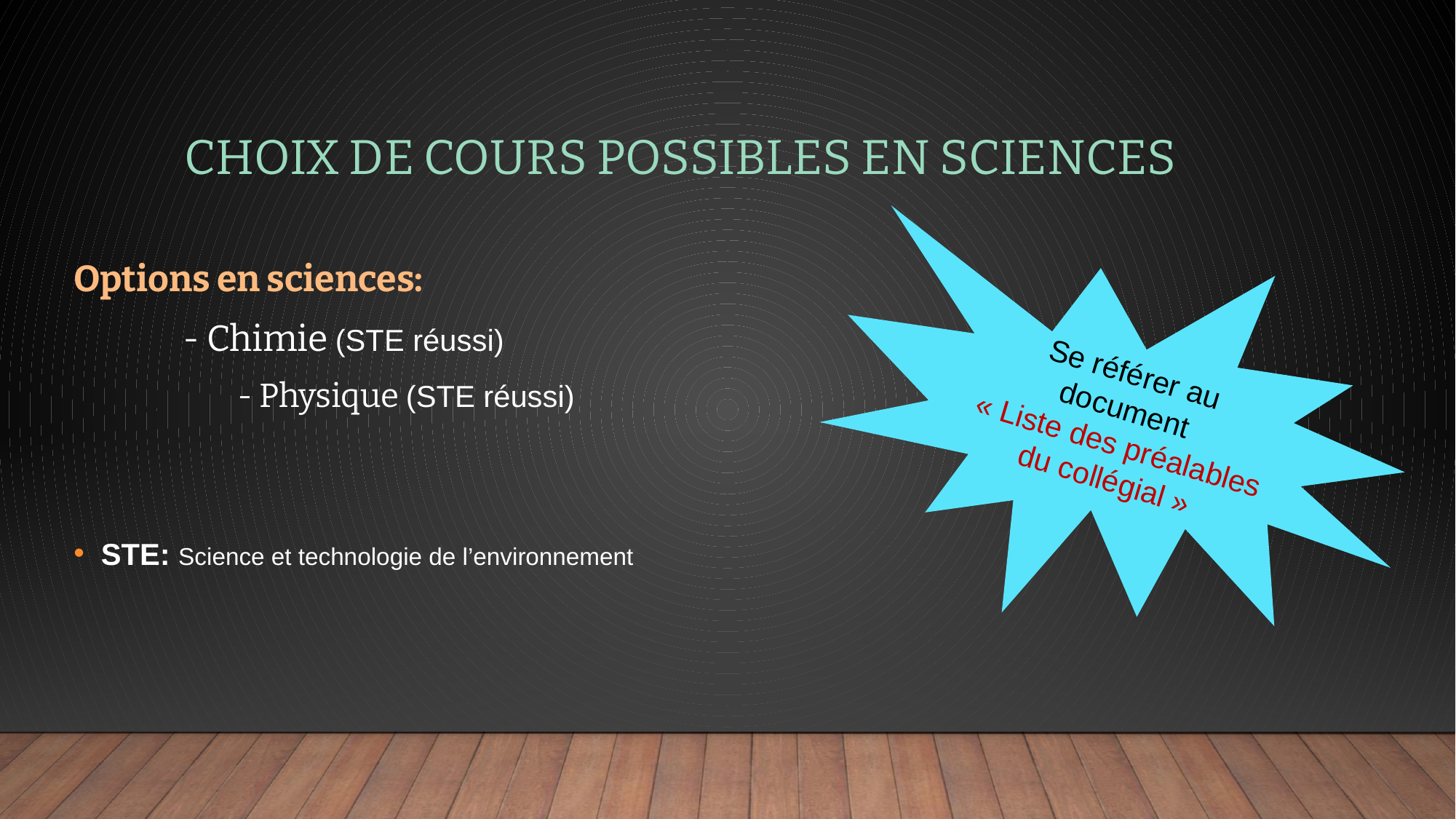

# choix de cours Possibles en sciences
Se référer au document
 « Liste des préalables du collégial »
Options en sciences:
	- Chimie (STE réussi)
	- Physique (STE réussi)

STE: Science et technologie de l’environnement